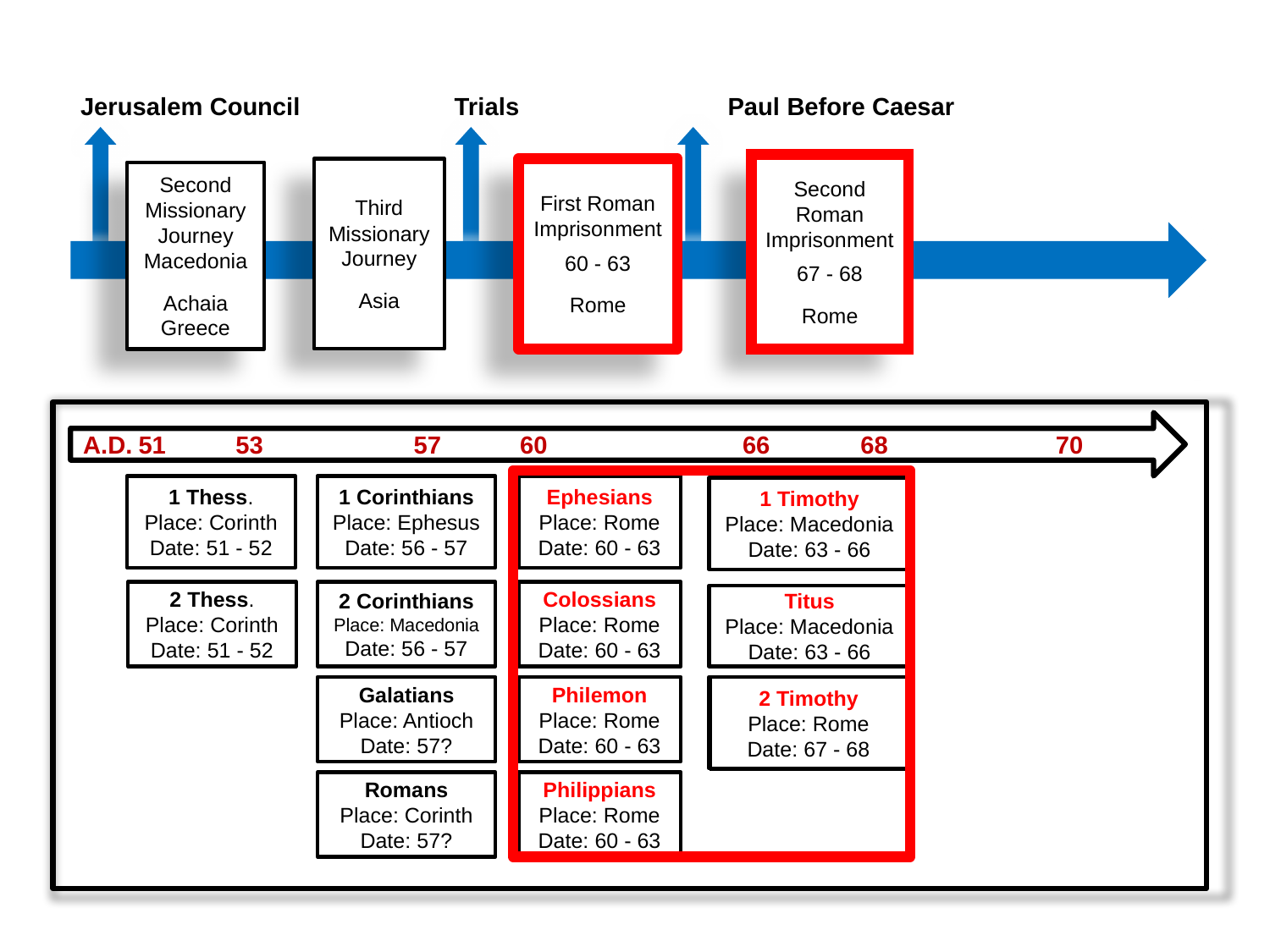

Jerusalem Council

Trials
Paul Before Caesar

Second Roman Imprisonment

67 - 68

Rome

Third Missionary Journey

Asia
First Roman Imprisonment

60 - 63

Rome
Second Missionary Journey
Macedonia

Achaia
Greece

A.D. 51          53	           57	        60                            66             68	            70

1 Thess.
Place: Corinth
Date: 51 - 52
1 Corinthians
Place: Ephesus
Date: 56 - 57
Ephesians
Place: Rome
Date: 60 - 63
1 Timothy
Place: Macedonia
Date: 63 - 66
2 Thess.
Place: Corinth
Date: 51 - 52
2 Corinthians
Place: Macedonia
Date: 56 - 57
Colossians
Place: Rome
Date: 60 - 63
Titus
Place: Macedonia
Date: 63 - 66
Galatians
Place: Antioch
Date: 57?
Philemon
Place: Rome
Date: 60 - 63
2 Timothy
Place: Rome
Date: 67 - 68

Romans
Place: Corinth
Date: 57?
Philippians
Place: Rome
Date: 60 - 63